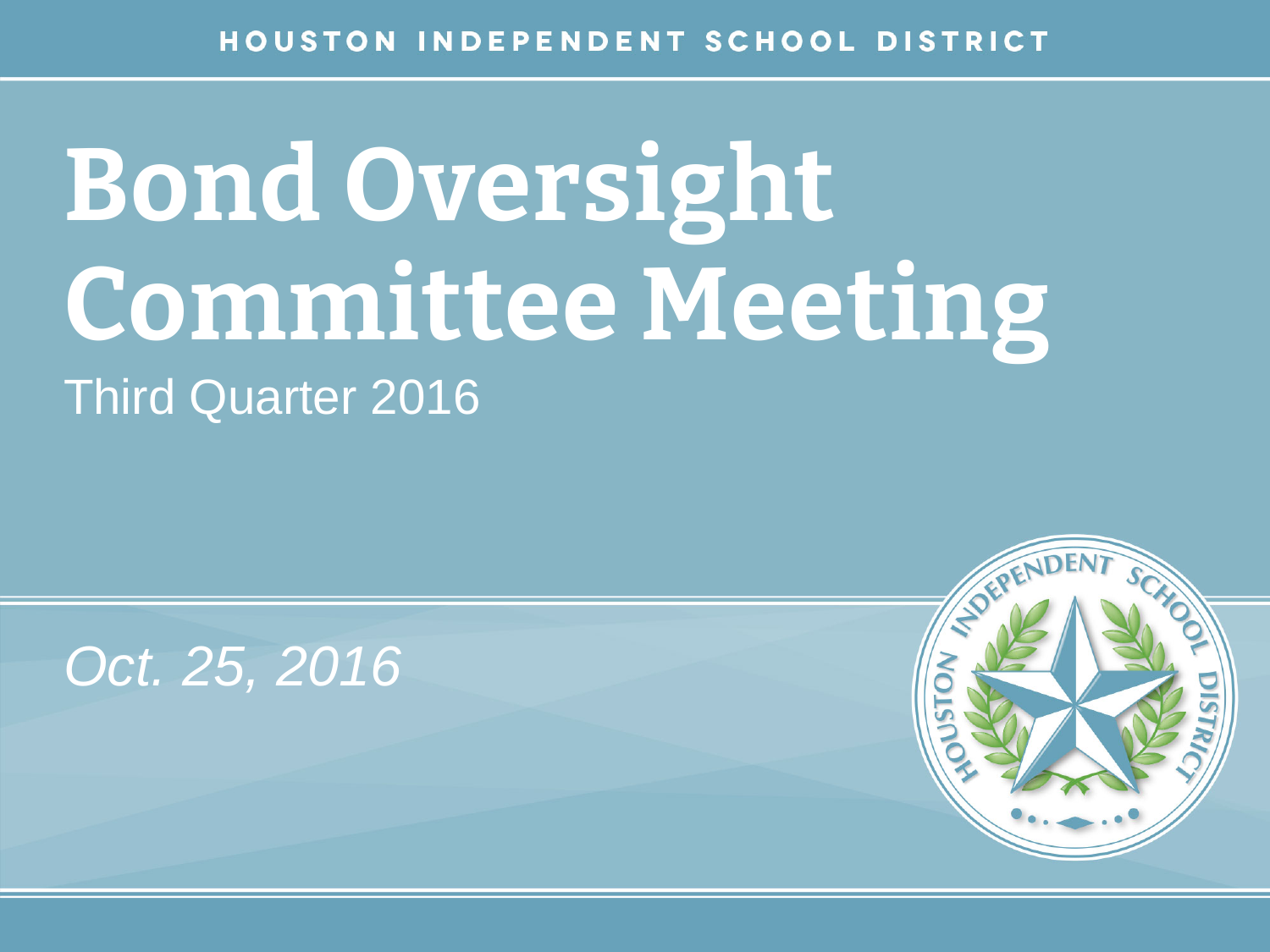

# Bond Oversight Committee Meeting
Third Quarter 2016
Oct. 25, 2016